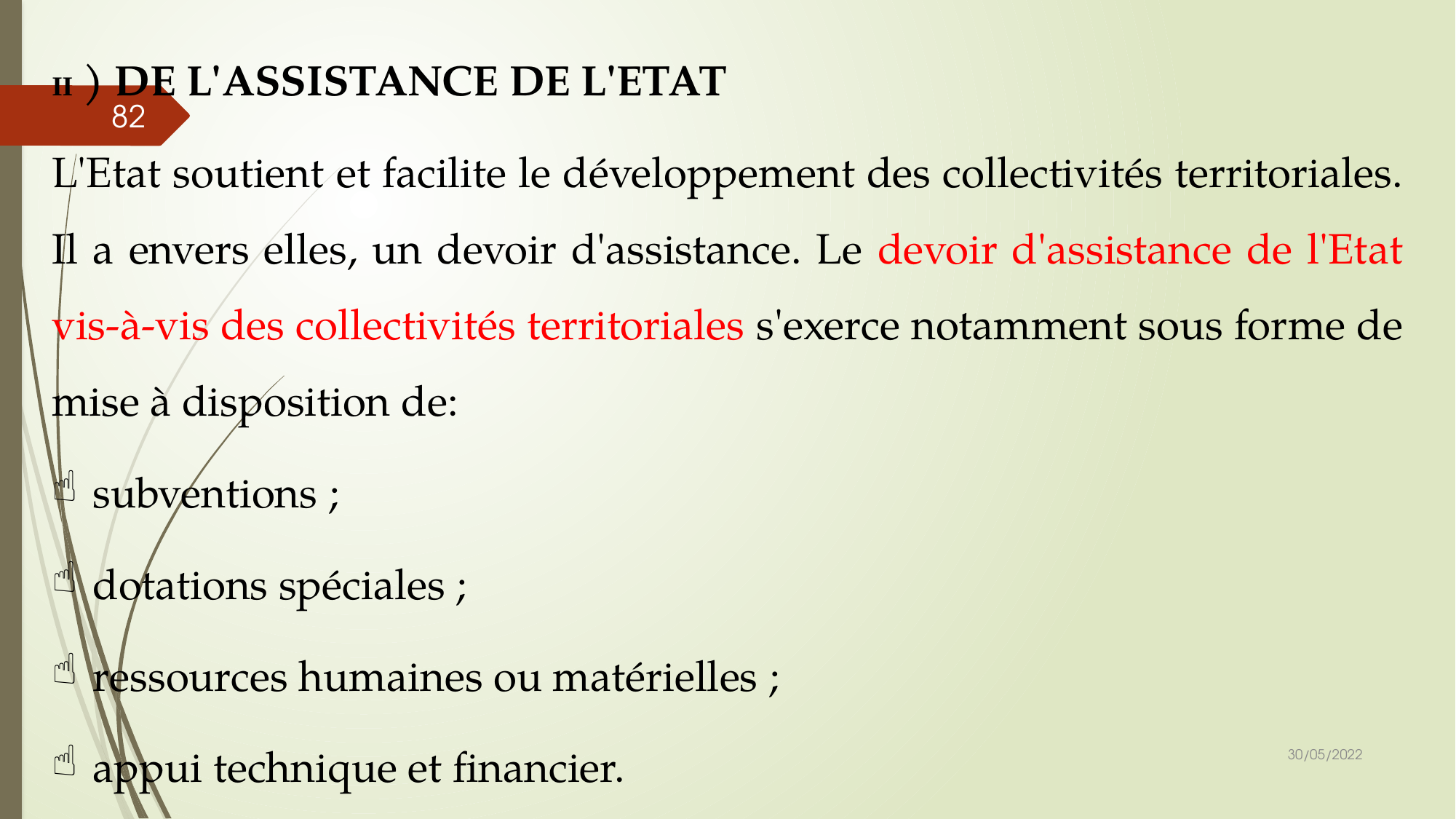

II ) DE L'ASSISTANCE DE L'ETAT
L'Etat soutient et facilite le développement des collectivités territoriales. Il a envers elles, un devoir d'assistance. Le devoir d'assistance de l'Etat vis-à-vis des collectivités territoriales s'exerce notamment sous forme de mise à disposition de:
subventions ;
dotations spéciales ;
ressources humaines ou matérielles ;
appui technique et financier.
82
30/05/2022